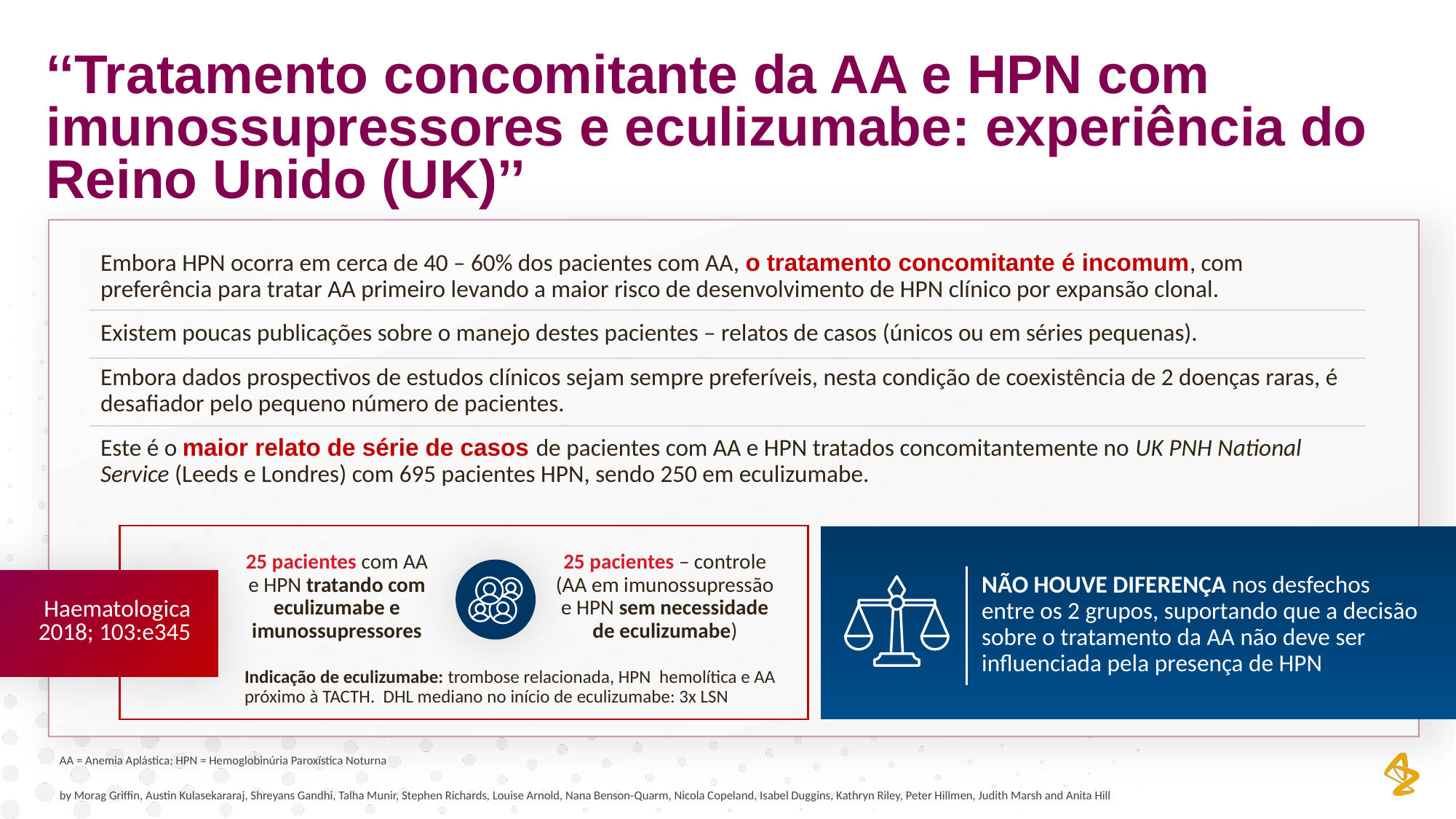

‘‘Tratamento concomitante da AA e HPN com imunossupressores e eculizumabe: experiência do
Reino Unido (UK)’’

Embora HPN ocorra em cerca de 40 – 60% dos pacientes com AA, o tratamento concomitante é incomum, com preferência para tratar AA primeiro levando a maior risco de desenvolvimento de HPN clínico por expansão clonal.
Existem poucas publicações sobre o manejo destes pacientes – relatos de casos (únicos ou em séries pequenas).
Embora dados prospectivos de estudos clínicos sejam sempre preferíveis, nesta condição de coexistência de 2 doenças raras, é desafiador pelo pequeno número de pacientes.
Este é o maior relato de série de casos de pacientes com AA e HPN tratados concomitantemente no UK PNH National Service (Leeds e Londres) com 695 pacientes HPN, sendo 250 em eculizumabe.

Haematologica 2018; 103:e345

25 pacientes com AA e HPN tratando com eculizumabe e imunossupressores
25 pacientes – controle (AA em imunossupressão e HPN sem necessidade de eculizumabe)

Indicação de eculizumabe: trombose relacionada, HPN  hemolítica e AA próximo à TACTH.  DHL mediano no início de eculizumabe: 3x LSN
NÃO HOUVE DIFERENÇA nos desfechos entre os 2 grupos, suportando que a decisão sobre o tratamento da AA não deve ser influenciada pela presença de HPN

AA = Anemia Aplástica; HPN = Hemoglobinúria Paroxística Noturna

by Morag Griffin, Austin Kulasekararaj, Shreyans Gandhi, Talha Munir, Stephen Richards, Louise Arnold, Nana Benson-Quarm, Nicola Copeland, Isabel Duggins, Kathryn Riley, Peter Hillmen, Judith Marsh and Anita Hill